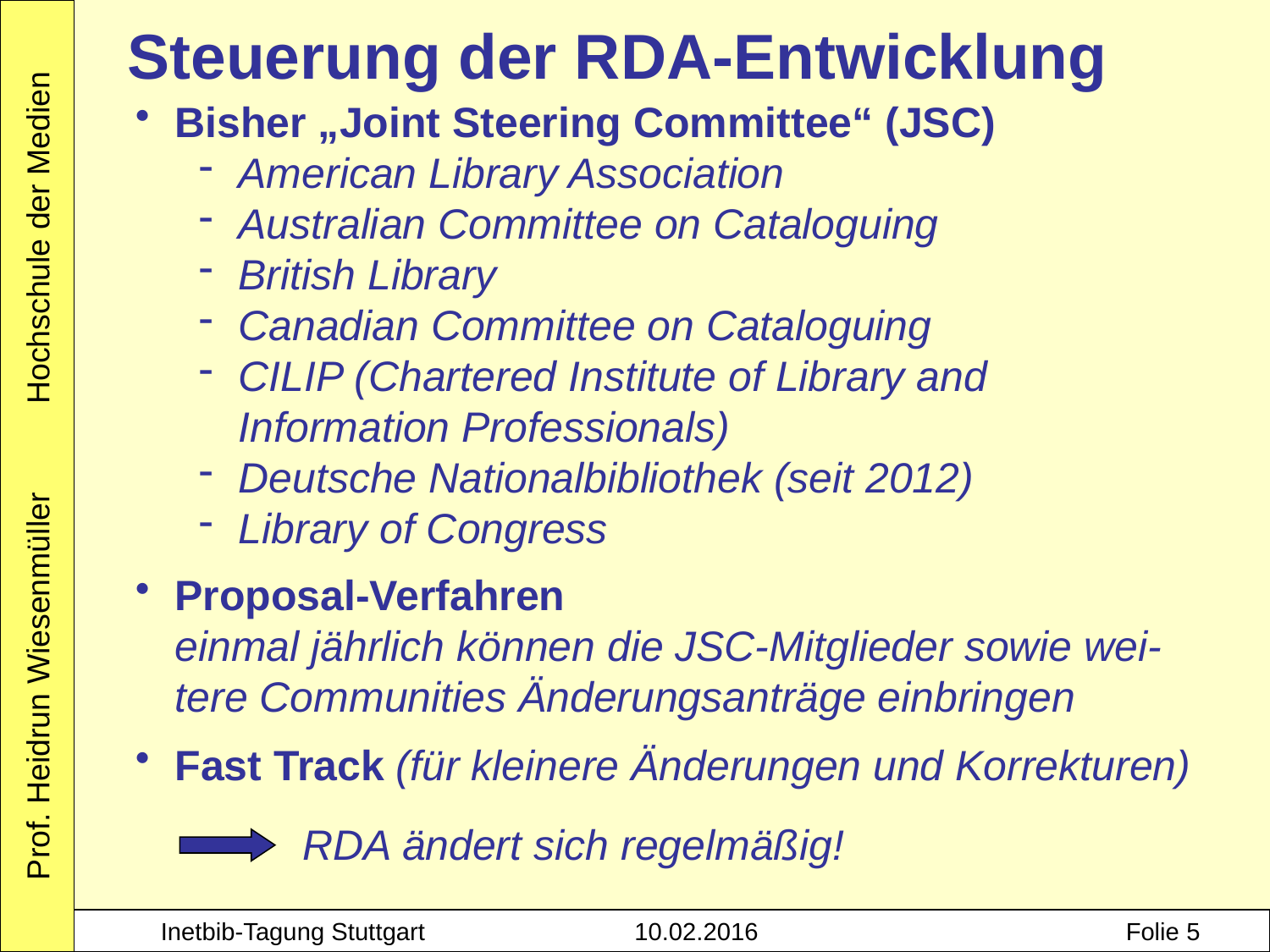

Steuerung der RDA-Entwicklung
Bisher „Joint Steering Committee“ (JSC)
American Library Association
Australian Committee on Cataloguing
British Library
Canadian Committee on Cataloguing
CILIP (Chartered Institute of Library and Information Professionals)
Deutsche Nationalbibliothek (seit 2012)
Library of Congress
Proposal-Verfahren
einmal jährlich können die JSC-Mitglieder sowie wei-tere Communities Änderungsanträge einbringen
Fast Track (für kleinere Änderungen und Korrekturen)
		RDA ändert sich regelmäßig!